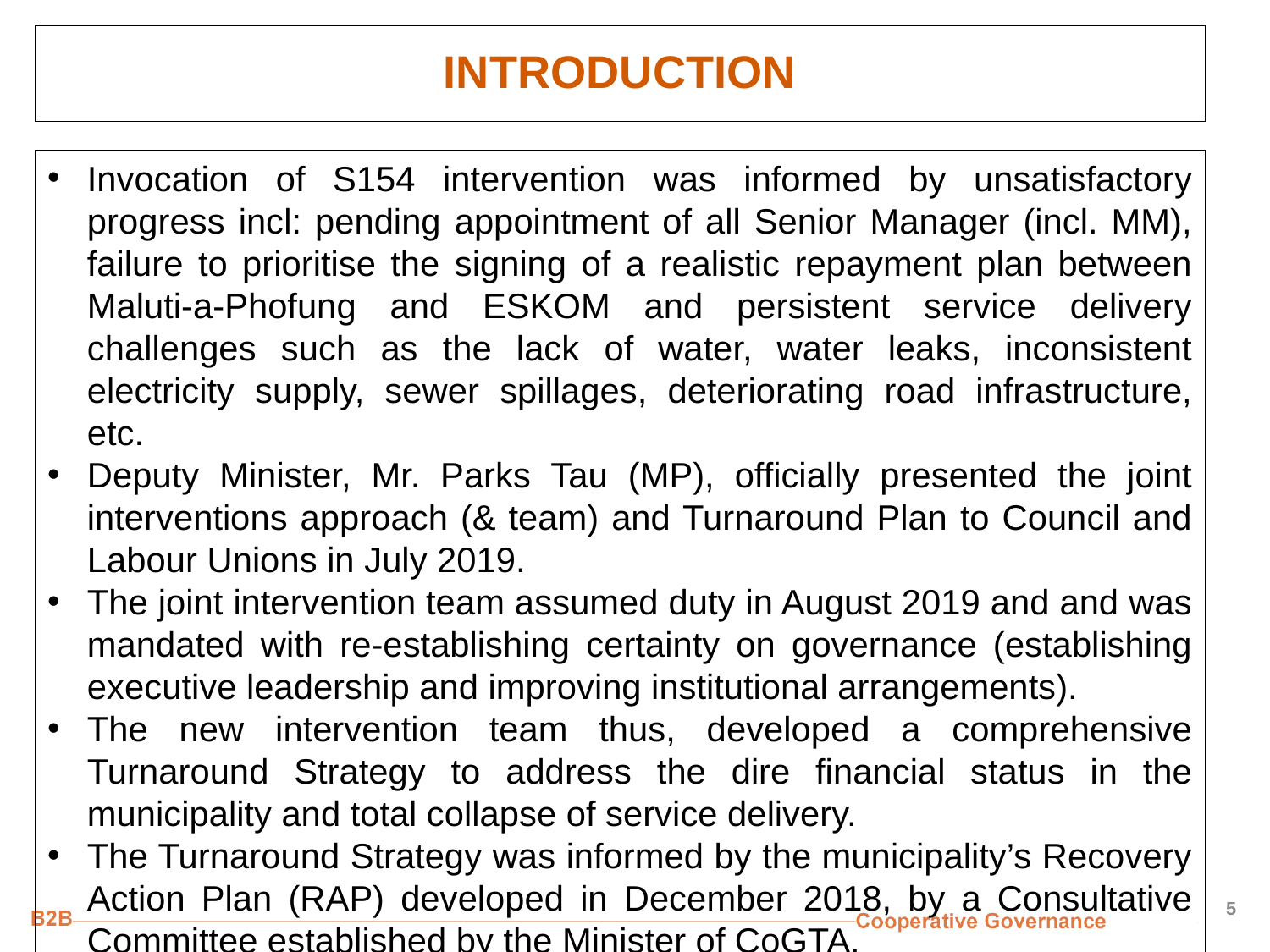

# INTRODUCTION
Invocation of S154 intervention was informed by unsatisfactory progress incl: pending appointment of all Senior Manager (incl. MM), failure to prioritise the signing of a realistic repayment plan between Maluti-a-Phofung and ESKOM and persistent service delivery challenges such as the lack of water, water leaks, inconsistent electricity supply, sewer spillages, deteriorating road infrastructure, etc.
Deputy Minister, Mr. Parks Tau (MP), officially presented the joint interventions approach (& team) and Turnaround Plan to Council and Labour Unions in July 2019.
The joint intervention team assumed duty in August 2019 and and was mandated with re-establishing certainty on governance (establishing executive leadership and improving institutional arrangements).
The new intervention team thus, developed a comprehensive Turnaround Strategy to address the dire financial status in the municipality and total collapse of service delivery.
The Turnaround Strategy was informed by the municipality’s Recovery Action Plan (RAP) developed in December 2018, by a Consultative Committee established by the Minister of CoGTA.

5